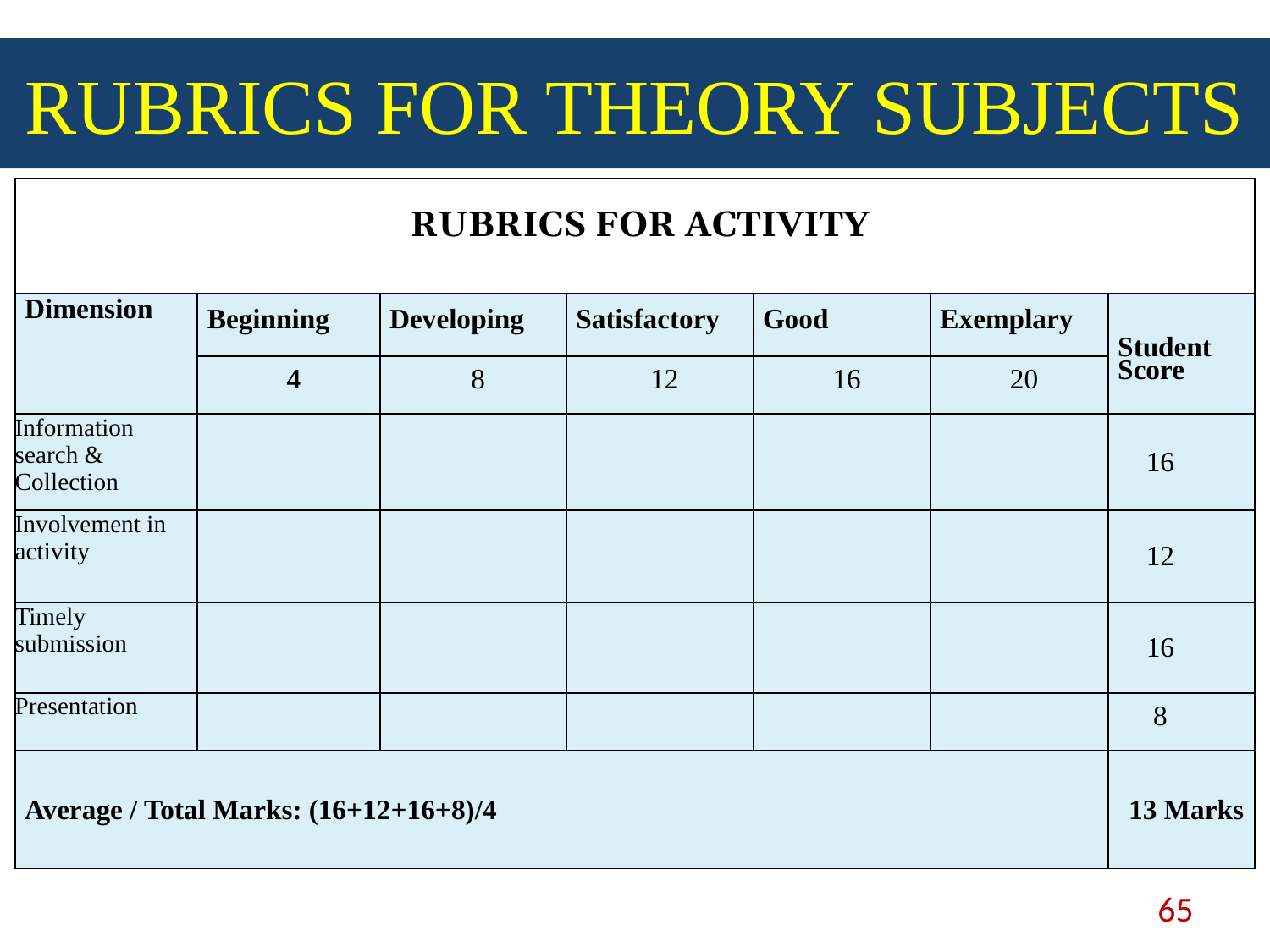

# RUBRICS FOR THEORY SUBJECTS
| RUBRICS FOR ACTIVITY |  |  |  |  |  |  |
| --- | --- | --- | --- | --- | --- | --- |
| Dimension | Beginning | Developing | Satisfactory | Good | Exemplary | Student Score |
|  | 4 | 8 | 12 | 16 | 20 |  |
| Information search & Collection |  |  |  |  |  | 16 |
| Involvement in activity |  |  |  |  |  | 12 |
| Timely submission |  |  |  |  |  | 16 |
| Presentation |  |  |  |  |  | 8 |
| Average / Total Marks: (16+12+16+8)/4 |  |  |  |  |  | 13 Marks |
65